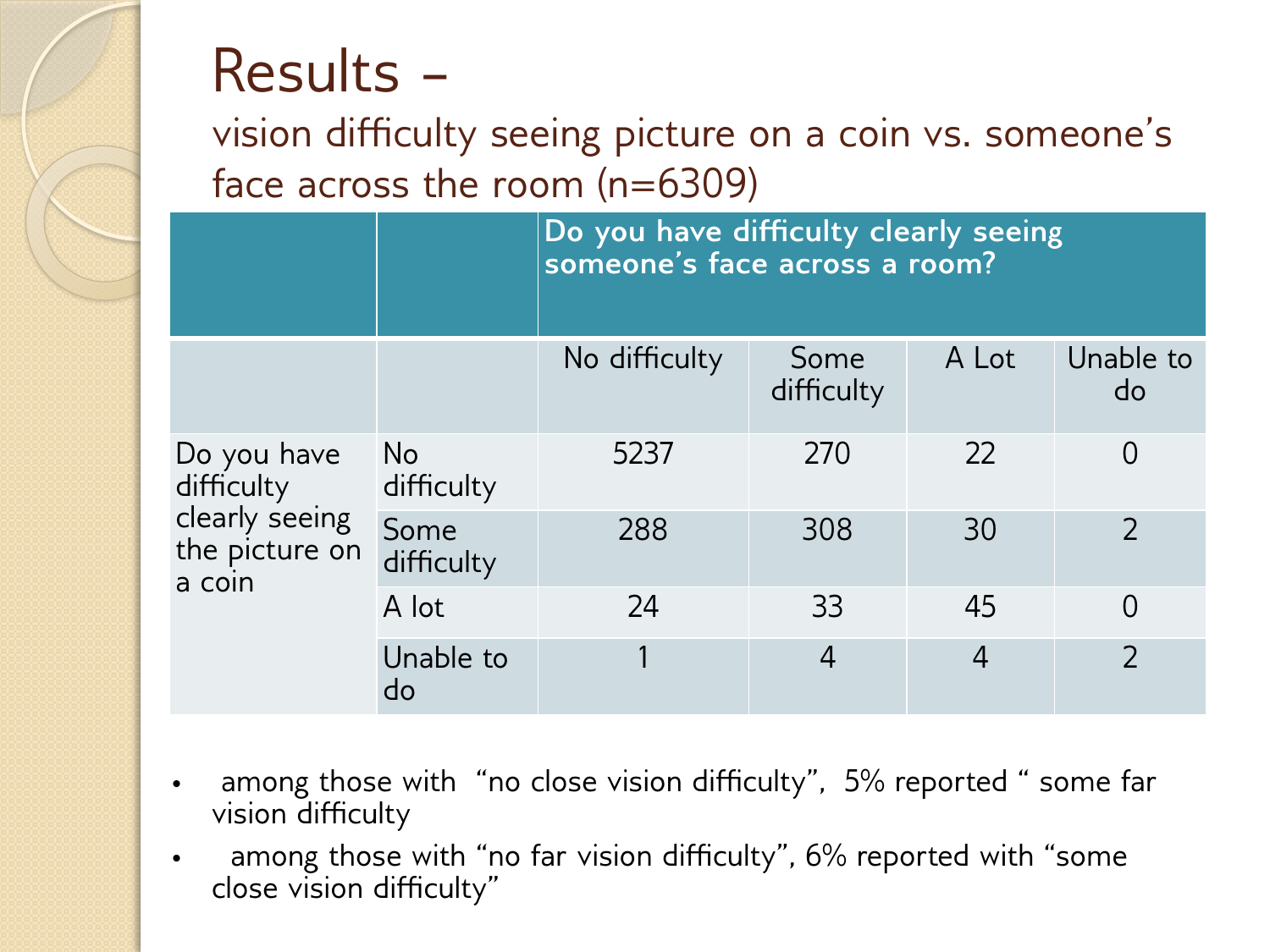

# Results – vision difficulty seeing picture on a coin vs. someone’s face across the room (n=6309)
|  |  | Do you have difficulty clearly seeing someone’s face across a room? |  |  |  |
| --- | --- | --- | --- | --- | --- |
|  |  | No difficulty | Some difficulty | A Lot | Unable to do |
| Do you have difficulty clearly seeing the picture on a coin | No difficulty | 5237 | 270 | 22 | 0 |
|  | Some difficulty | 288 | 308 | 30 | 2 |
|  | A lot | 24 | 33 | 45 | 0 |
|  | Unable to do | 1 | 4 | 4 | 2 |
 among those with  “no close vision difficulty”,  5% reported “ some far vision difficulty
  among those with “no far vision difficulty”, 6% reported with “some close vision difficulty”